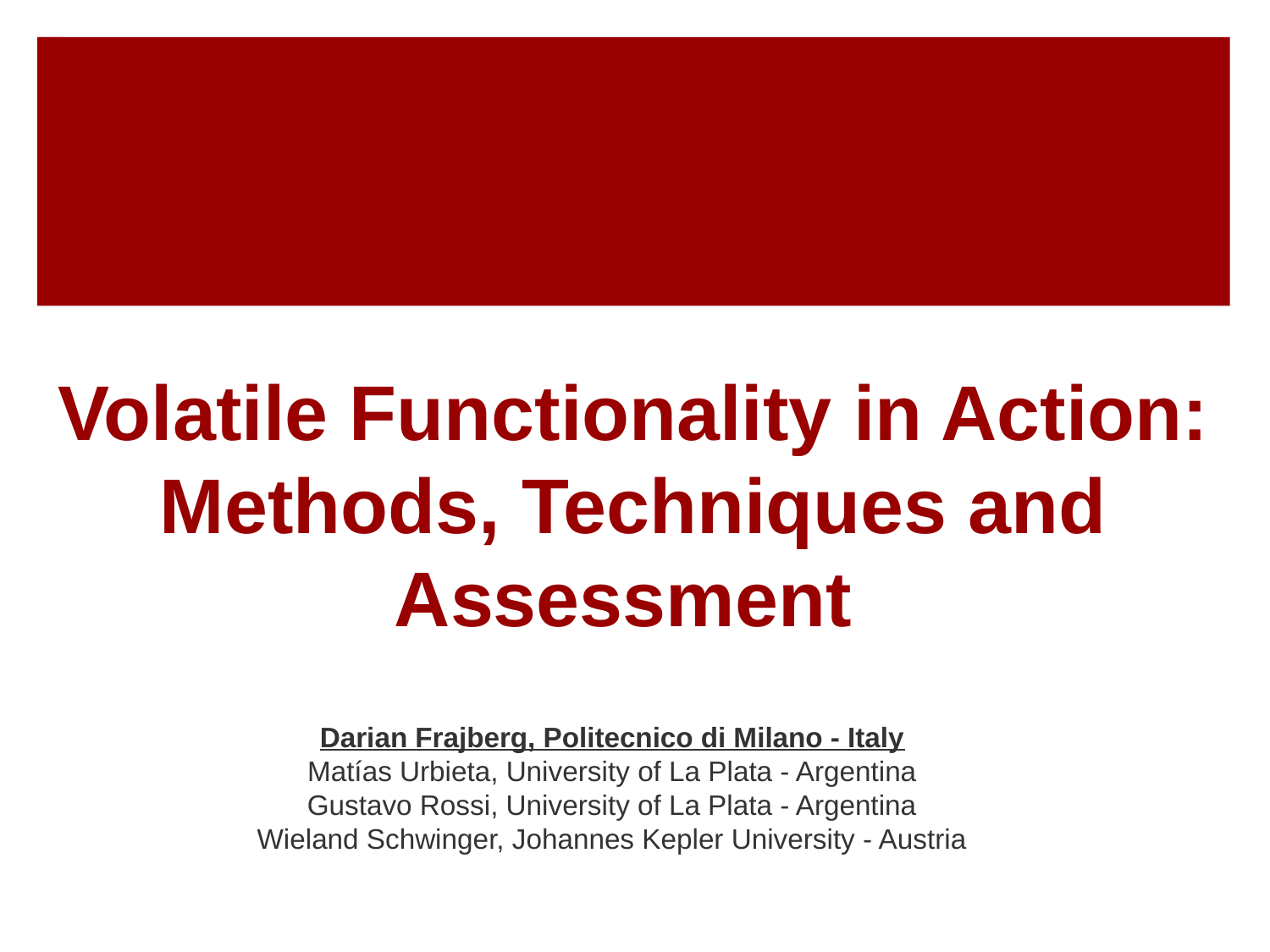

Volatile Functionality in Action: Methods, Techniques and Assessment

Darian Frajberg, Politecnico di Milano - Italy
Matías Urbieta, University of La Plata - Argentina
Gustavo Rossi, University of La Plata - Argentina
Wieland Schwinger, Johannes Kepler University - Austria